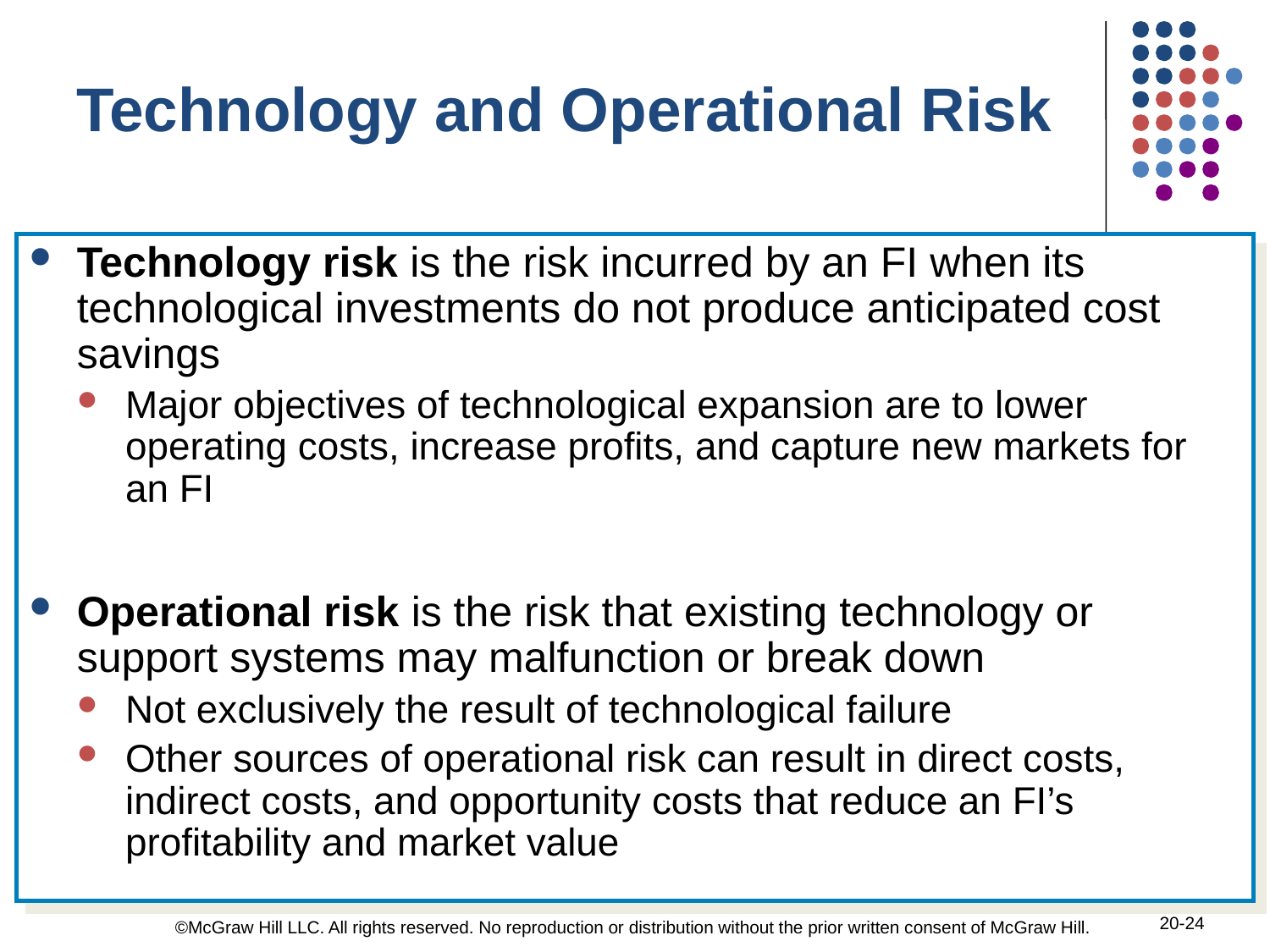

Technology and Operational Risk
Technology risk is the risk incurred by an FI when its technological investments do not produce anticipated cost savings
Major objectives of technological expansion are to lower operating costs, increase profits, and capture new markets for an FI

Operational risk is the risk that existing technology or support systems may malfunction or break down
Not exclusively the result of technological failure
Other sources of operational risk can result in direct costs, indirect costs, and opportunity costs that reduce an FI’s profitability and market value

20-24
©McGraw Hill LLC. All rights reserved. No reproduction or distribution without the prior written consent of McGraw Hill.